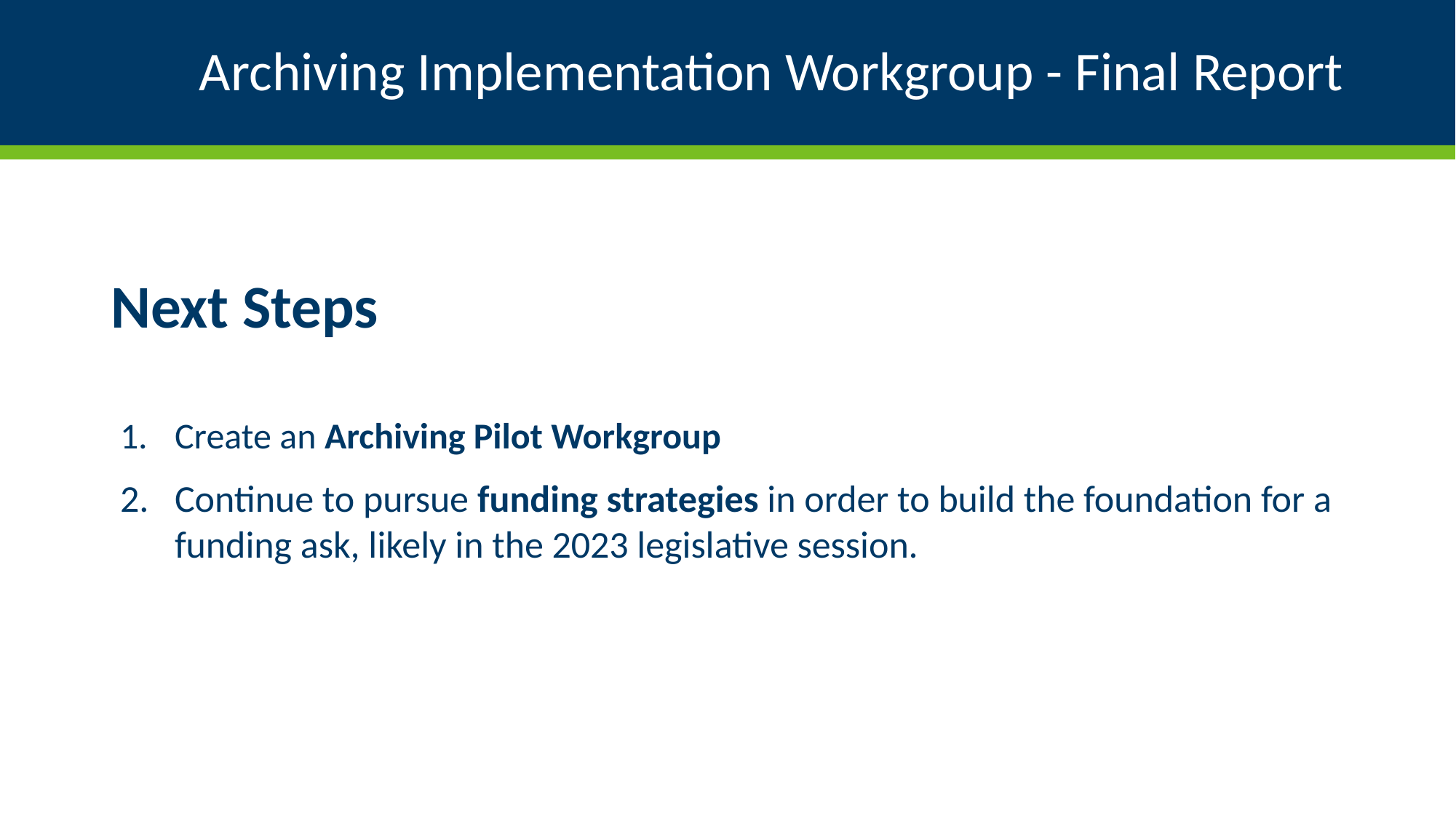

# Archiving Implementation Workgroup - Final Report

Next Steps

Create an Archiving Pilot Workgroup
Continue to pursue funding strategies in order to build the foundation for a funding ask, likely in the 2023 legislative session.